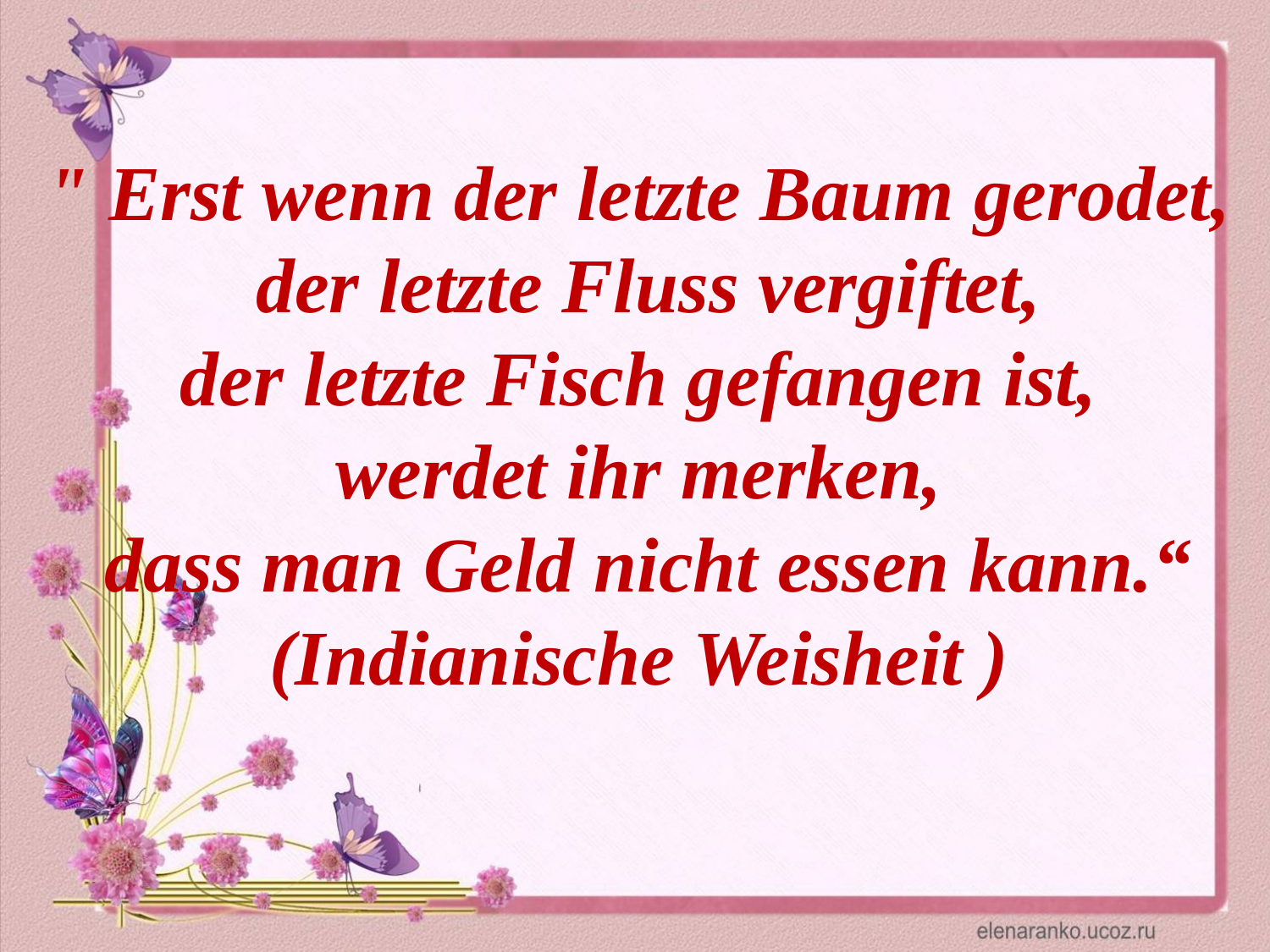

" Erst wenn der letzte Baum gerodet,
der letzte Fluss vergiftet,
der letzte Fisch gefangen ist,
werdet ihr merken,
dass man Geld nicht essen kann.“
(Indianische Weisheit )